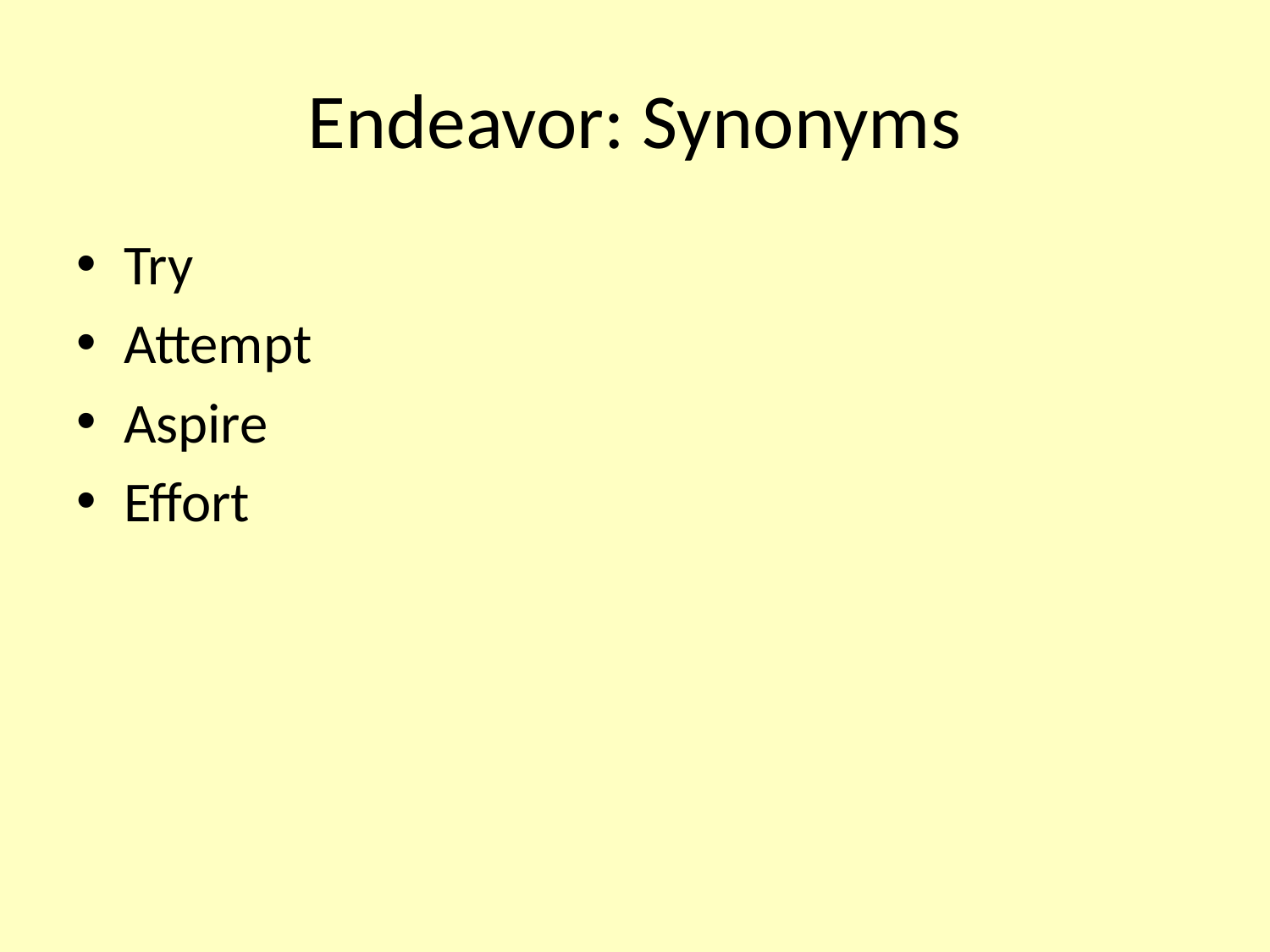

# Endeavor: Synonyms
Try
Attempt
Aspire
Effort